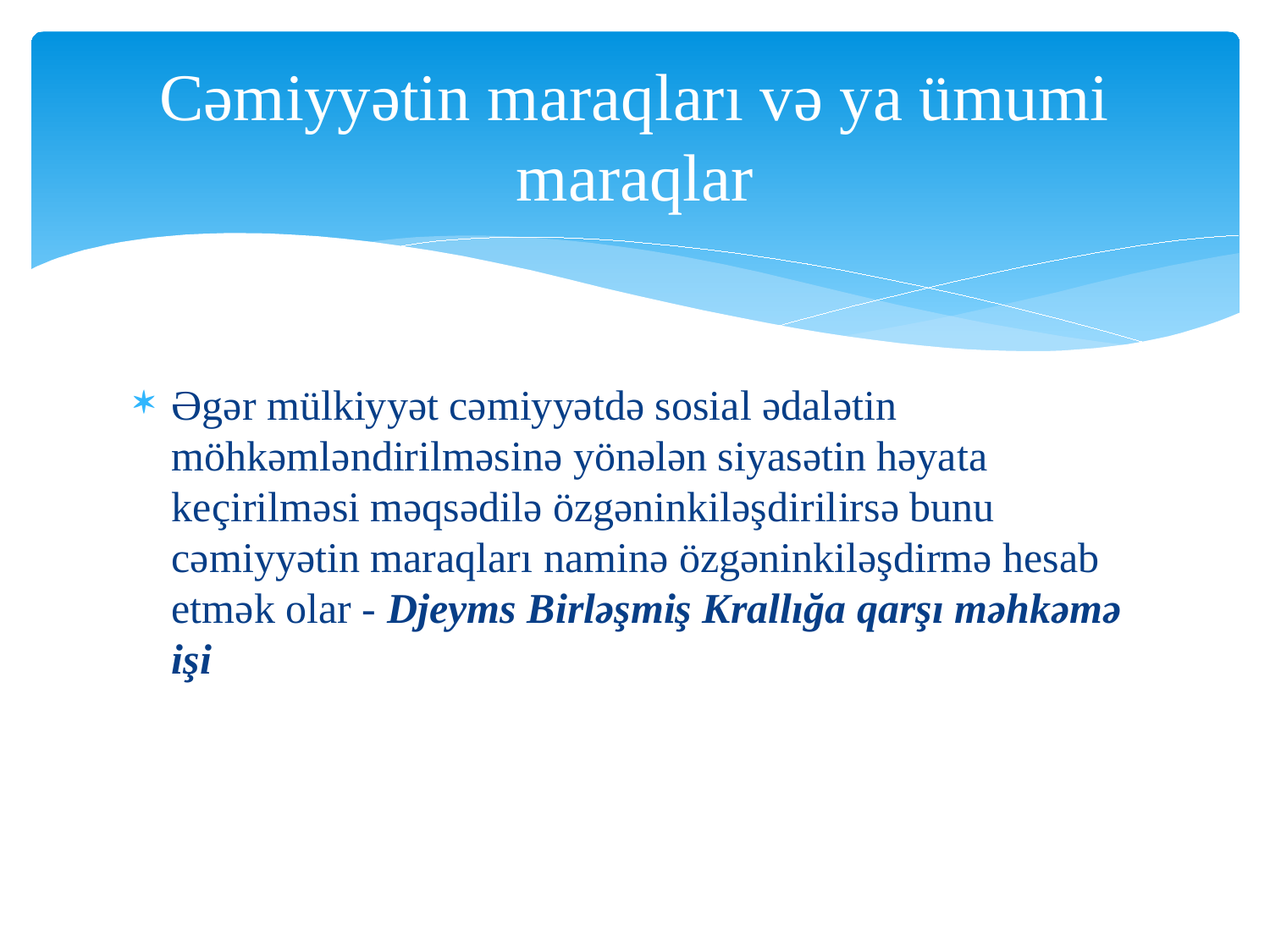

# Cəmiyyətin maraqları və ya ümumi maraqlar
Əgər mülkiyyət cəmiyyətdə sosial ədalətin möhkəmləndirilməsinə yönələn siyasətin həyata keçirilməsi məqsədilə özgəninkiləşdirilirsə bunu cəmiyyətin maraqları naminə özgəninkiləşdirmə hesab etmək olar - Djeyms Birləşmiş Krallığa qarşı məhkəmə işi